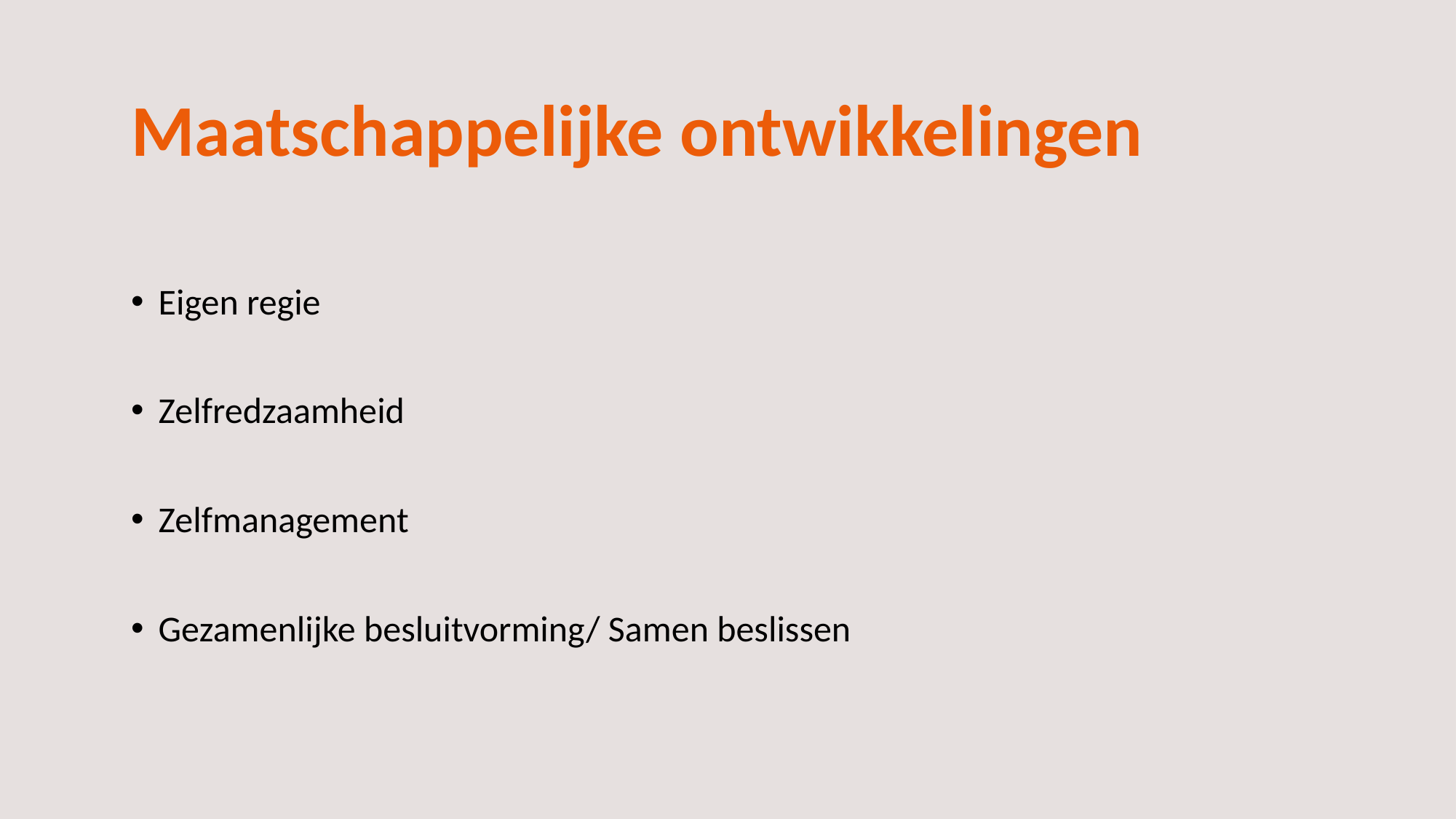

Maatschappelijke ontwikkelingen

Eigen regie

Zelfredzaamheid

Zelfmanagement

Gezamenlijke besluitvorming/ Samen beslissen